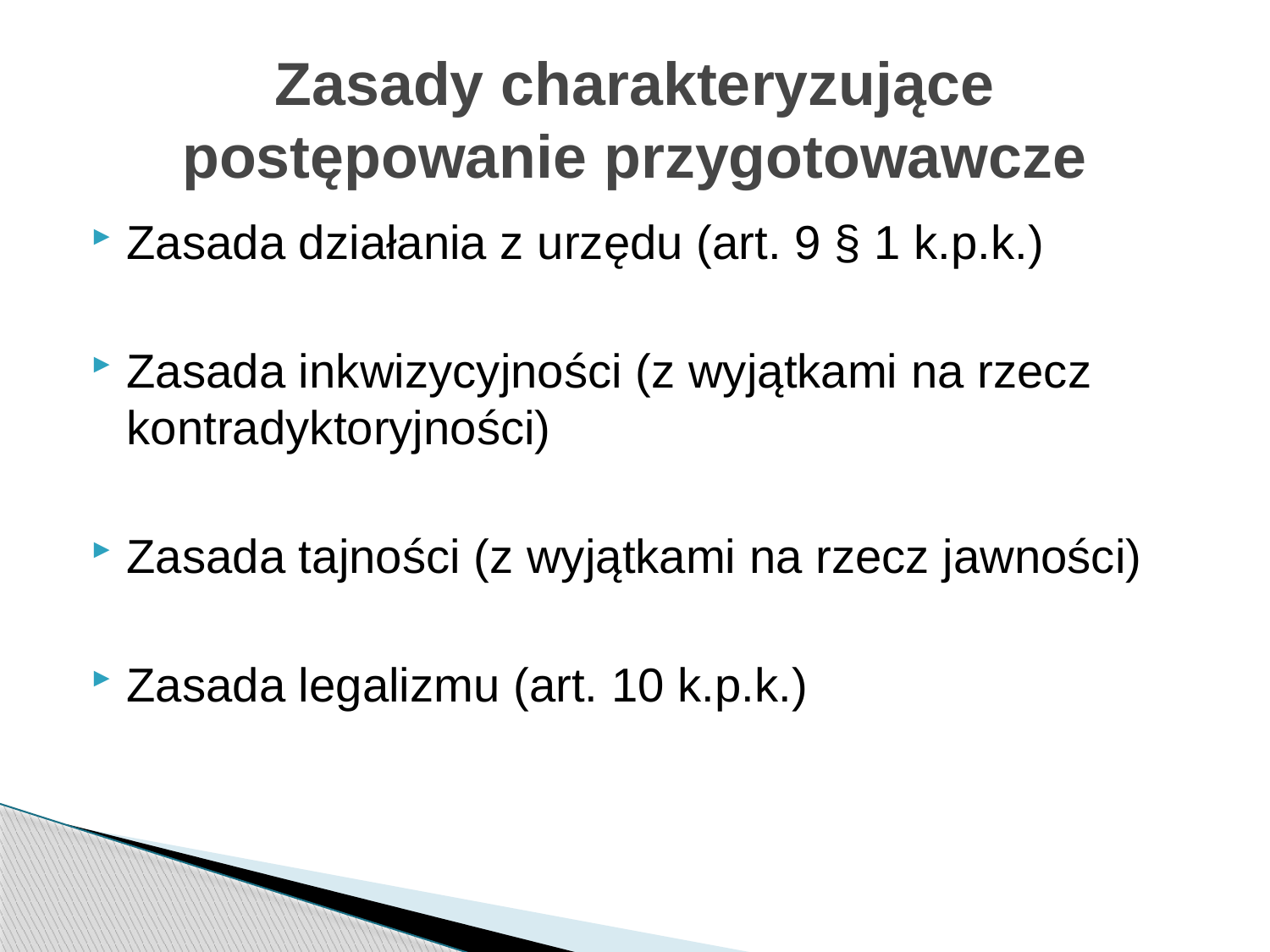

# Zasady charakteryzujące postępowanie przygotowawcze
Zasada działania z urzędu (art. 9 § 1 k.p.k.)

Zasada inkwizycyjności (z wyjątkami na rzecz kontradyktoryjności)

Zasada tajności (z wyjątkami na rzecz jawności)

Zasada legalizmu (art. 10 k.p.k.)